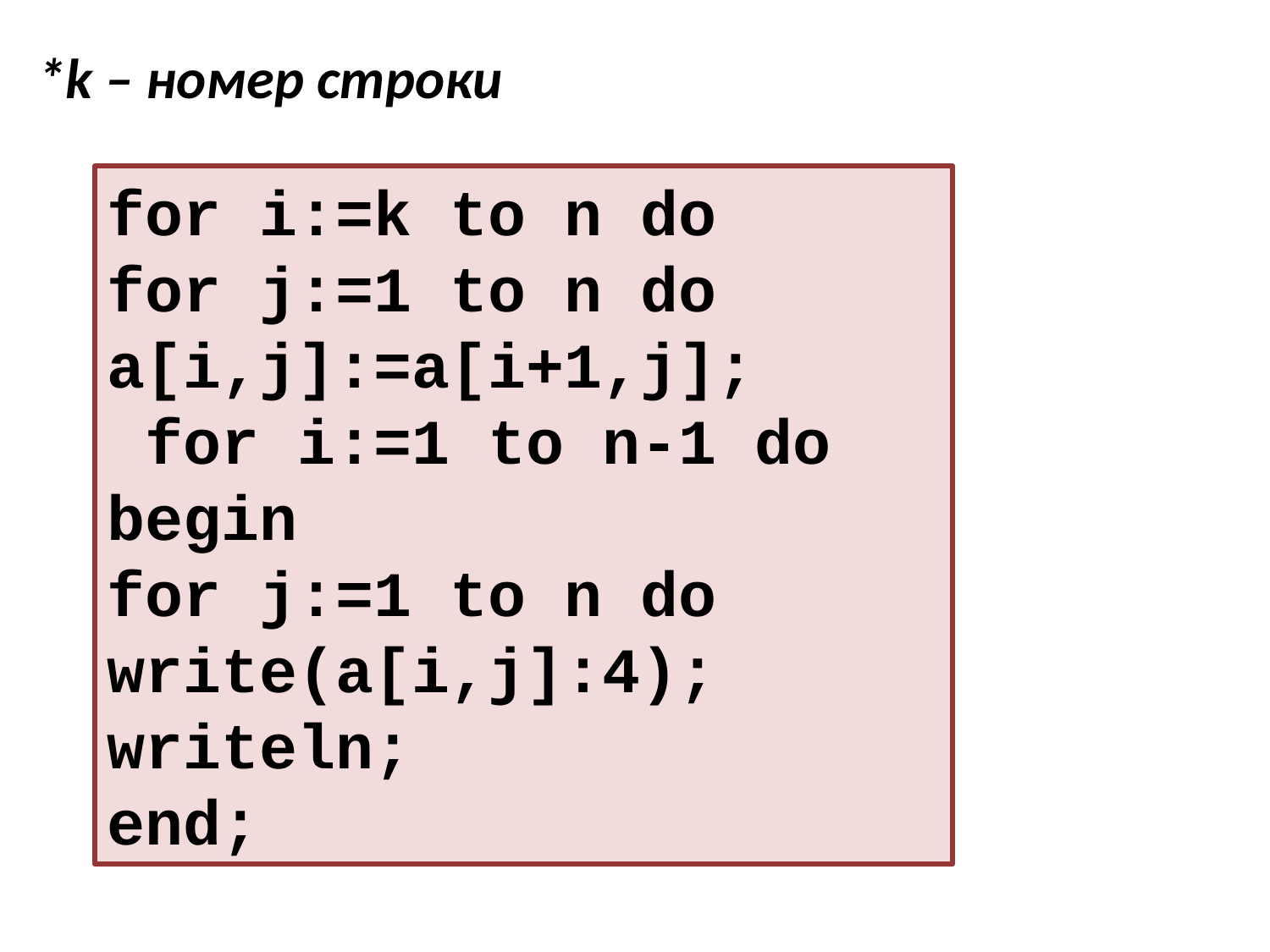

*k – номер строки
for i:=k to n do
for j:=1 to n do
a[i,j]:=a[i+1,j];
 for i:=1 to n-1 do begin
for j:=1 to n do
write(a[i,j]:4);
writeln;
end;